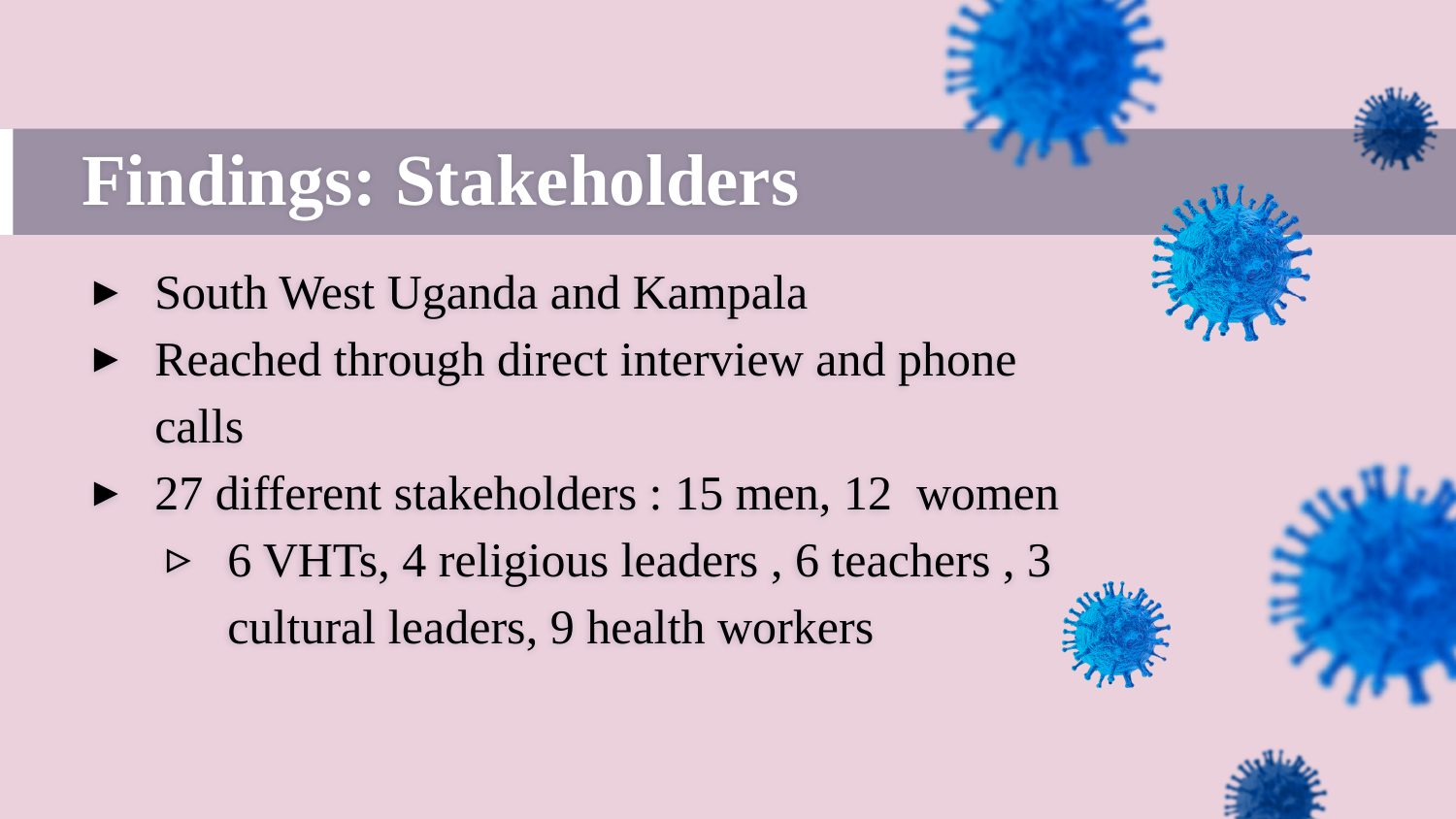

# Findings: Stakeholders
South West Uganda and Kampala
Reached through direct interview and phone calls
27 different stakeholders : 15 men, 12  women
6 VHTs, 4 religious leaders , 6 teachers , 3 cultural leaders, 9 health workers